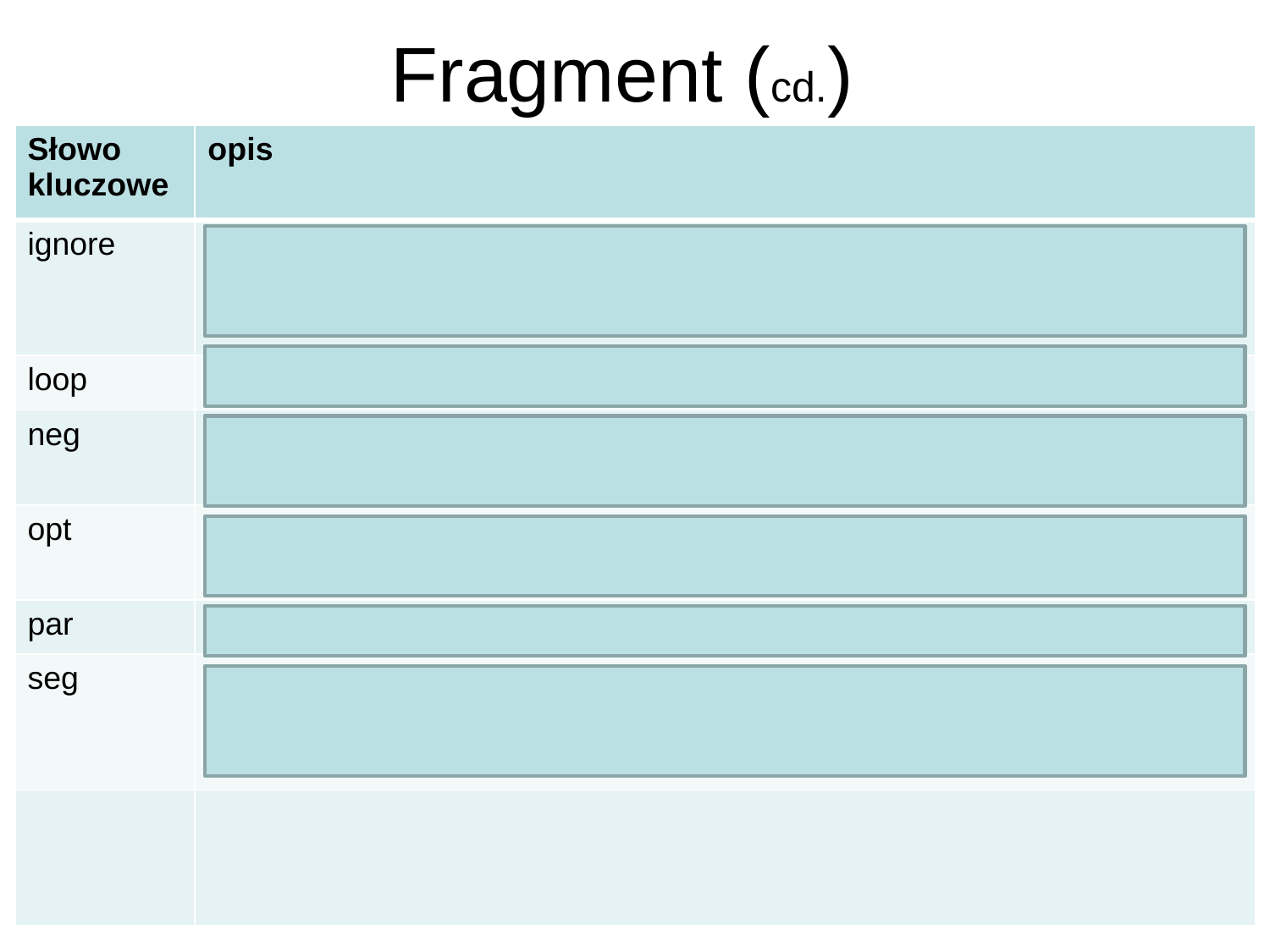

# Fragment (cd.)
| Słowo kluczowe | opis |
| --- | --- |
| ignore | Wskazuje, że w tym fragmencie interakcji znajdują się wiadomości, które zostały pominięte, gdyż ich widoczność nie zmienia zachowania systemu; zignorowane wiadomości są wylistowane po słowie ignore |
| loop | Powtórzenie fragment interakcji określoną warunkiem liczbę razy |
| neg | Fragment prezentujący jedną lub więcej wiadomości, które są prawdopodobnie nieprawidłowe |
| opt | Wskazuje na opcjonalny fragment z interakcji; który jest wykonywany po spełnieniu warunku dozoru |
| par | Prezentuje równoległe wykonywanie przepływu wiadomości |
| seg | Wskazuje słabo uszczegółowiony fragment sekwencji, tzn. taki, który jest ogólny |
|  |  |